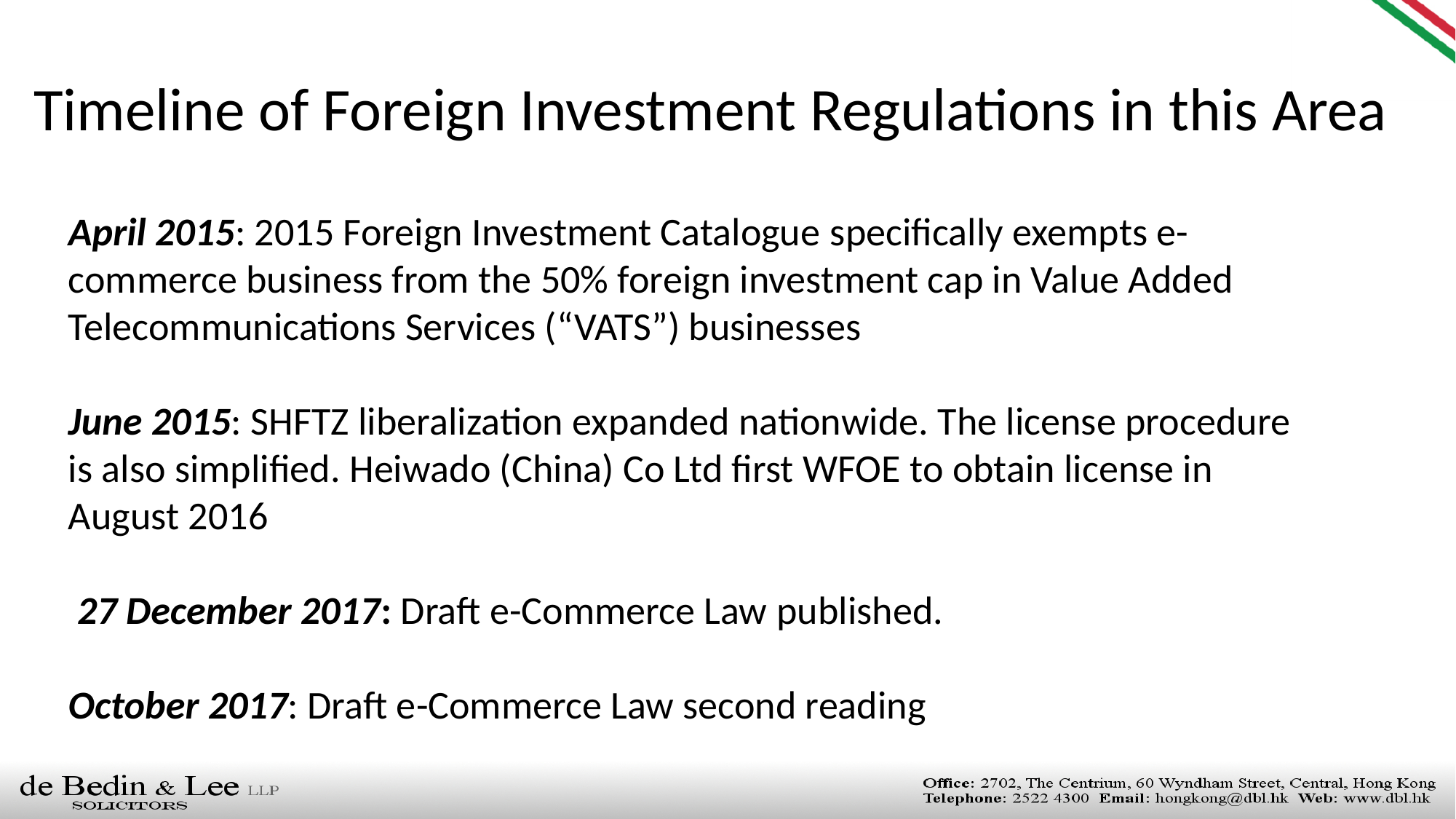

Timeline of Foreign Investment Regulations in this Area
April 2015: 2015 Foreign Investment Catalogue specifically exempts e-commerce business from the 50% foreign investment cap in Value Added Telecommunications Services (“VATS”) businesses

June 2015: SHFTZ liberalization expanded nationwide. The license procedure is also simplified. Heiwado (China) Co Ltd first WFOE to obtain license in August 2016

 27 December 2017: Draft e-Commerce Law published.

October 2017: Draft e-Commerce Law second reading